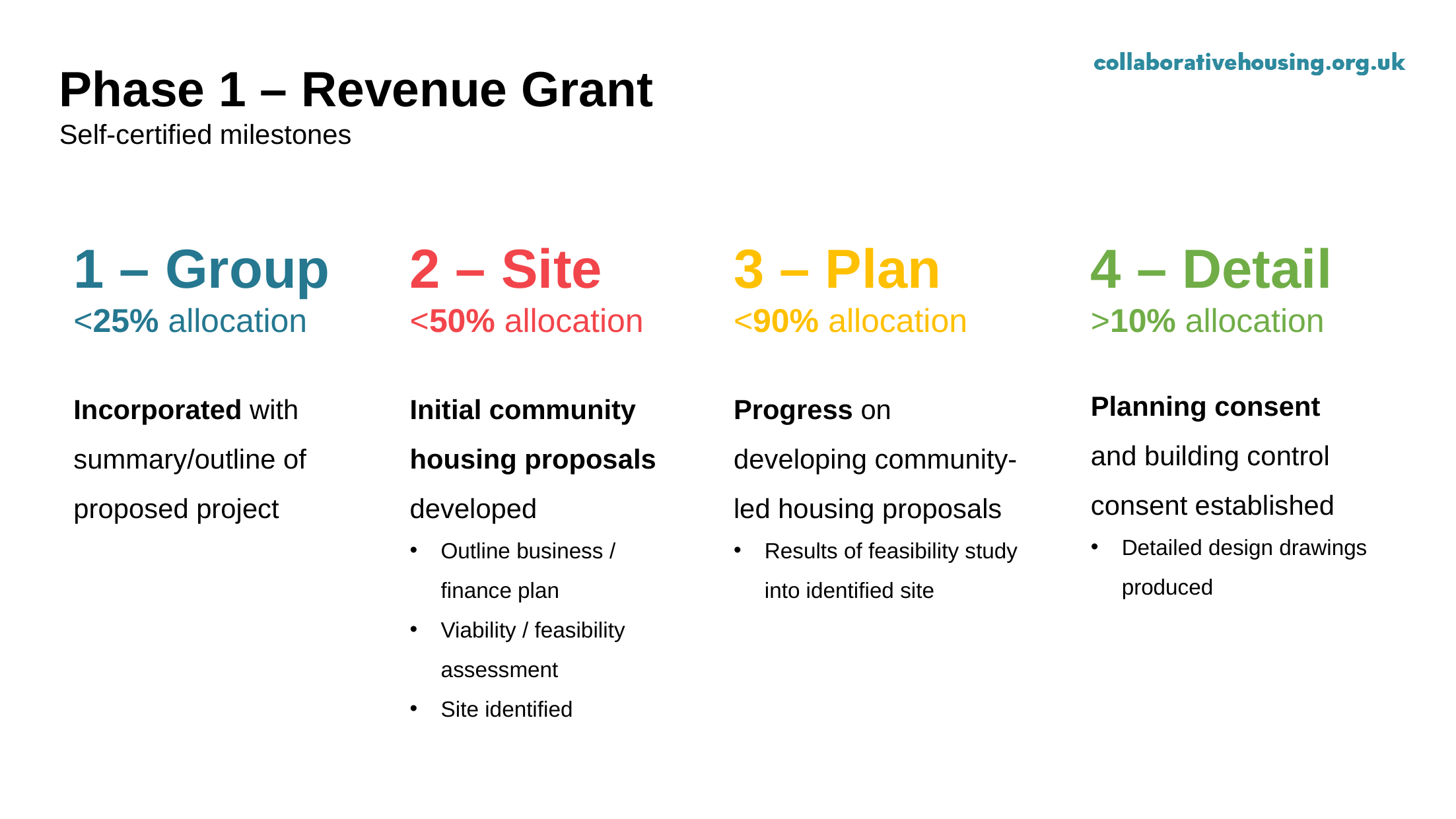

Phase 1 – Revenue Grant
Self-certified milestones
1 – Group
<25% allocation
Incorporated with summary/outline of proposed project
2 – Site
<50% allocation
Initial community housing proposals developed
Outline business / finance plan
Viability / feasibility assessment
Site identified
3 – Plan
<90% allocation
Progress on developing community-led housing proposals
Results of feasibility study into identified site
4 – Detail
>10% allocation
Planning consent and building control consent established
Detailed design drawings produced